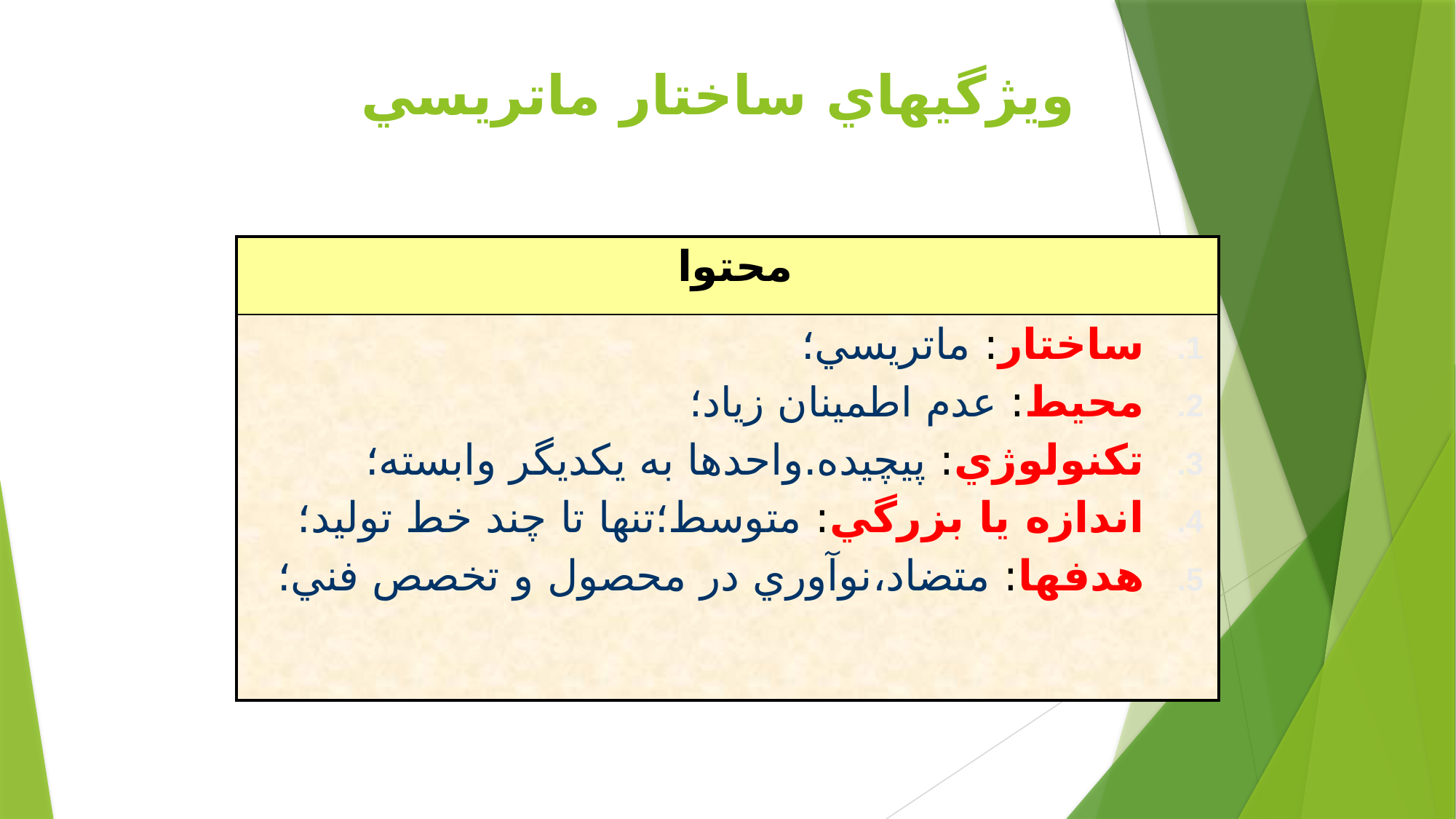

# ويژگيهاي ساختار ماتريسي
| محتوا |
| --- |
| ساختار: ماتريسي؛ محيط: عدم اطمينان زياد؛ تكنولوژي: پيچيده.واحدها به يكديگر وابسته؛ اندازه يا بزرگي: متوسط؛تنها تا چند خط توليد؛ هدفها: متضاد،نوآوري در محصول و تخصص فني؛ |